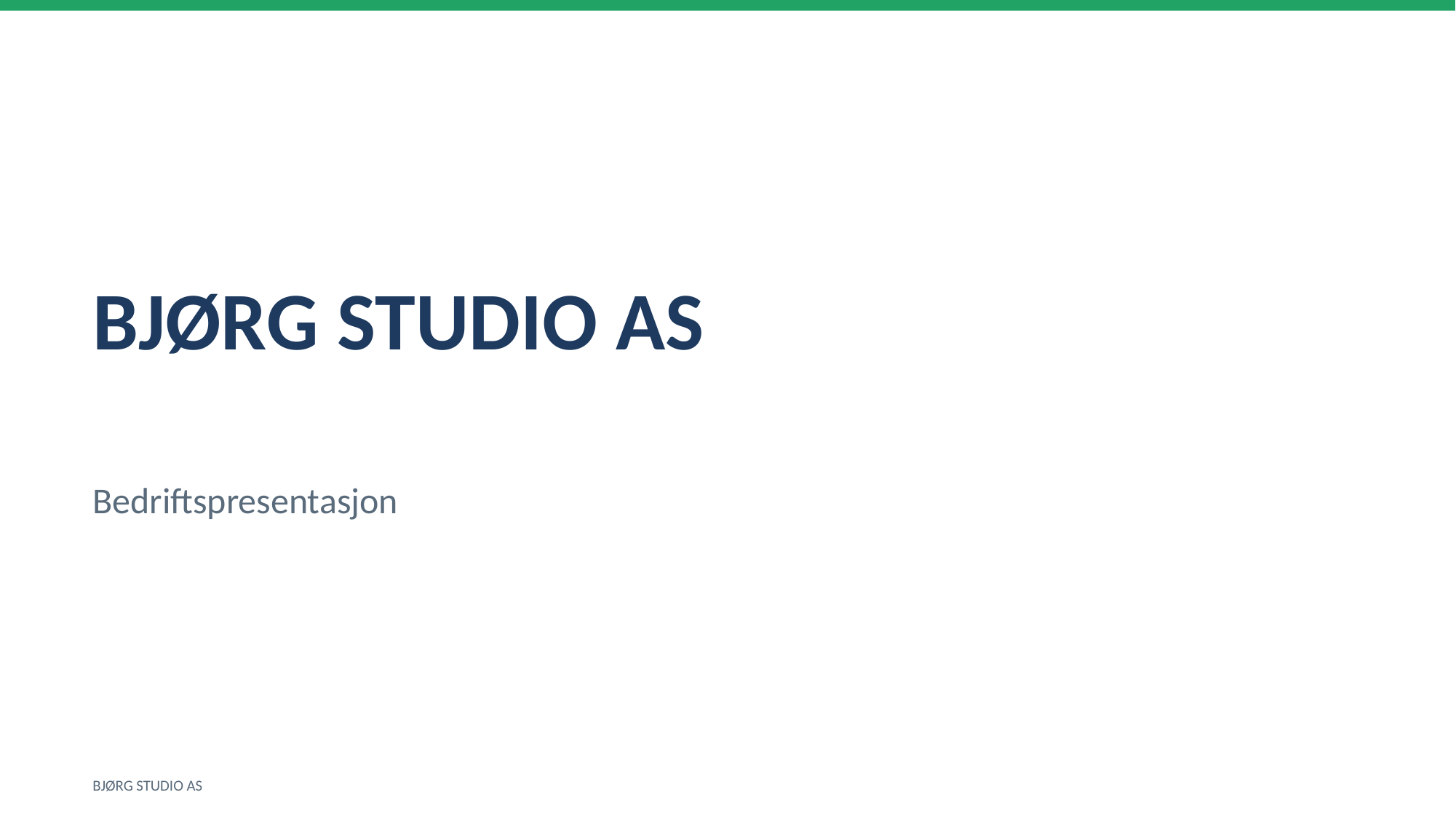

BJØRG STUDIO AS
Bedriftspresentasjon
BJØRG STUDIO AS